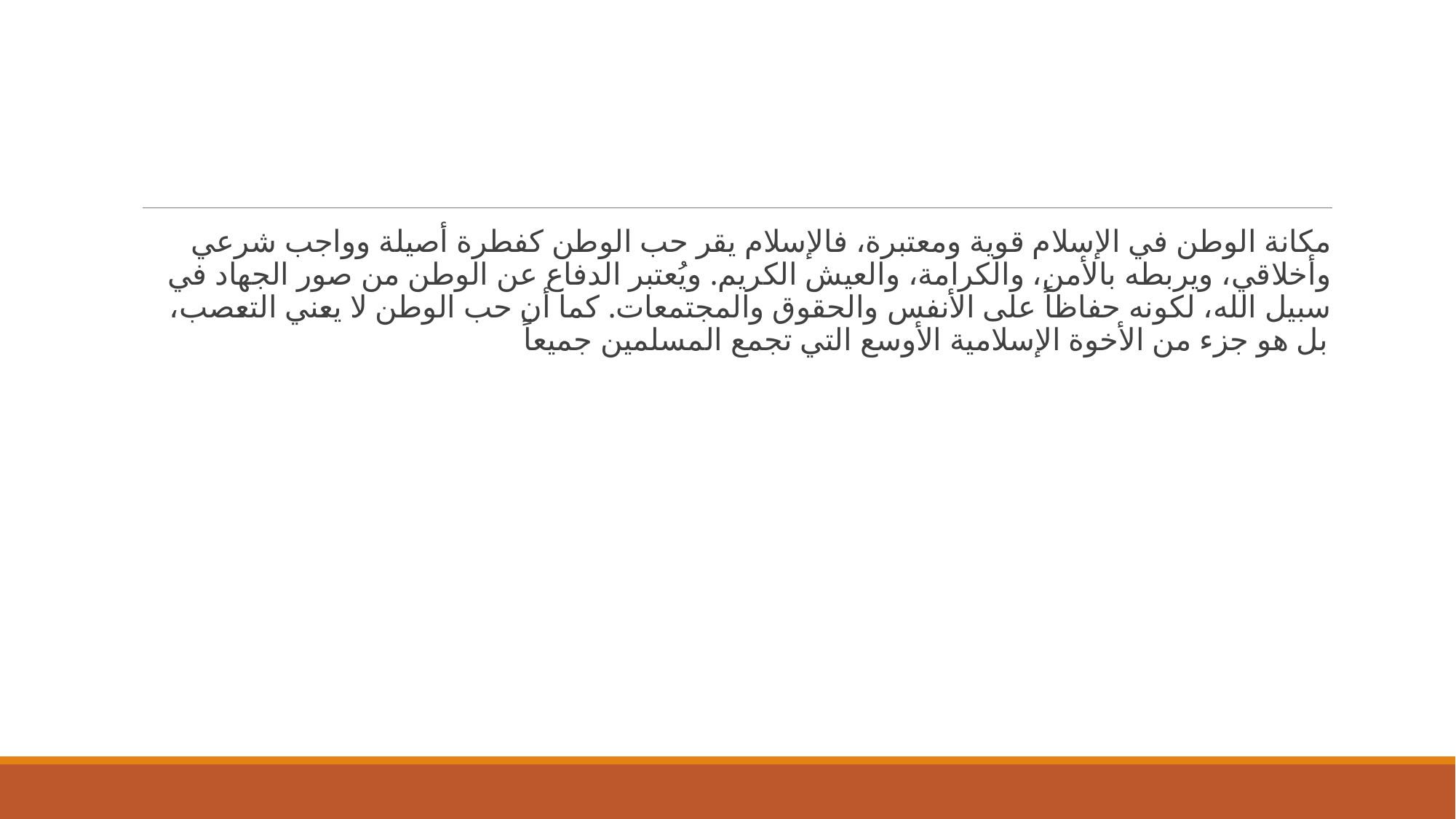

#
مكانة الوطن في الإسلام قوية ومعتبرة، فالإسلام يقر حب الوطن كفطرة أصيلة وواجب شرعي وأخلاقي، ويربطه بالأمن، والكرامة، والعيش الكريم. ويُعتبر الدفاع عن الوطن من صور الجهاد في سبيل الله، لكونه حفاظاً على الأنفس والحقوق والمجتمعات. كما أن حب الوطن لا يعني التعصب، بل هو جزء من الأخوة الإسلامية الأوسع التي تجمع المسلمين جميعاً